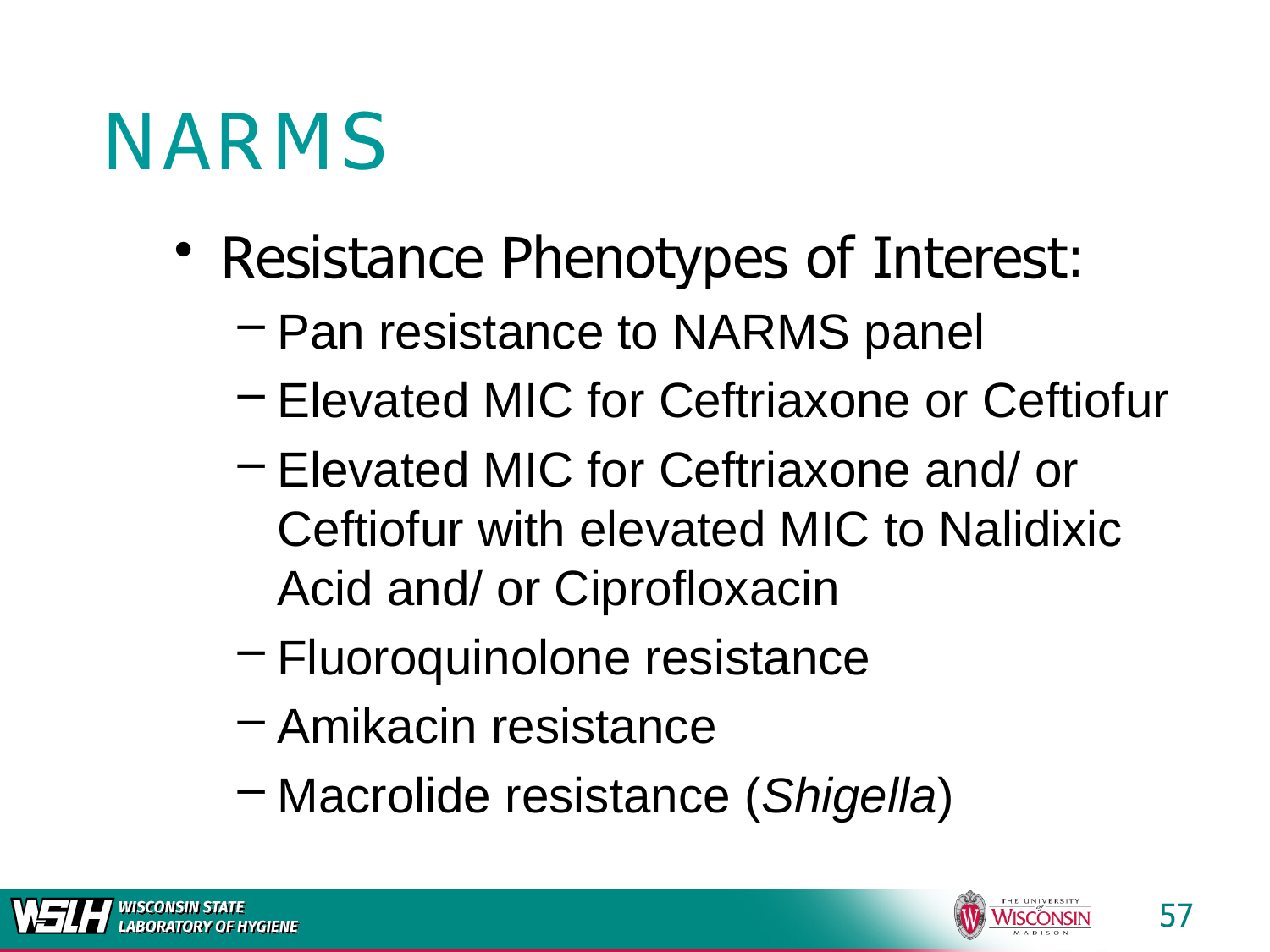

# NARMS
Resistance Phenotypes of Interest:
Pan resistance to NARMS panel
Elevated MIC for Ceftriaxone or Ceftiofur
Elevated MIC for Ceftriaxone and/ or Ceftiofur with elevated MIC to Nalidixic Acid and/ or Ciprofloxacin
Fluoroquinolone resistance
Amikacin resistance
Macrolide resistance (Shigella)

57